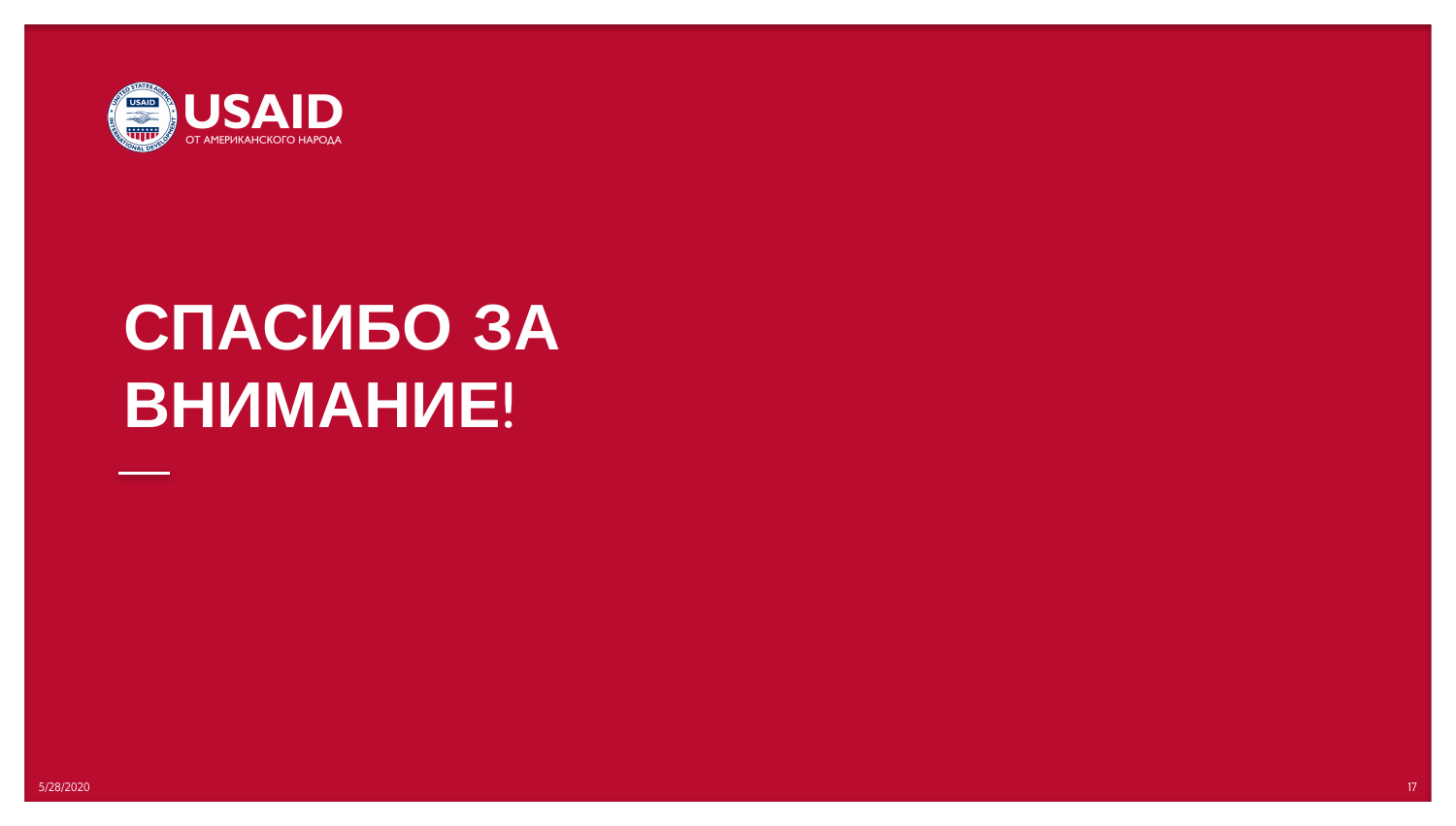

# СПАСИБО ЗА ВНИМАНИЕ!
СПАСИБО ЗА ВНИМАНИЕ!
5/28/2020
17